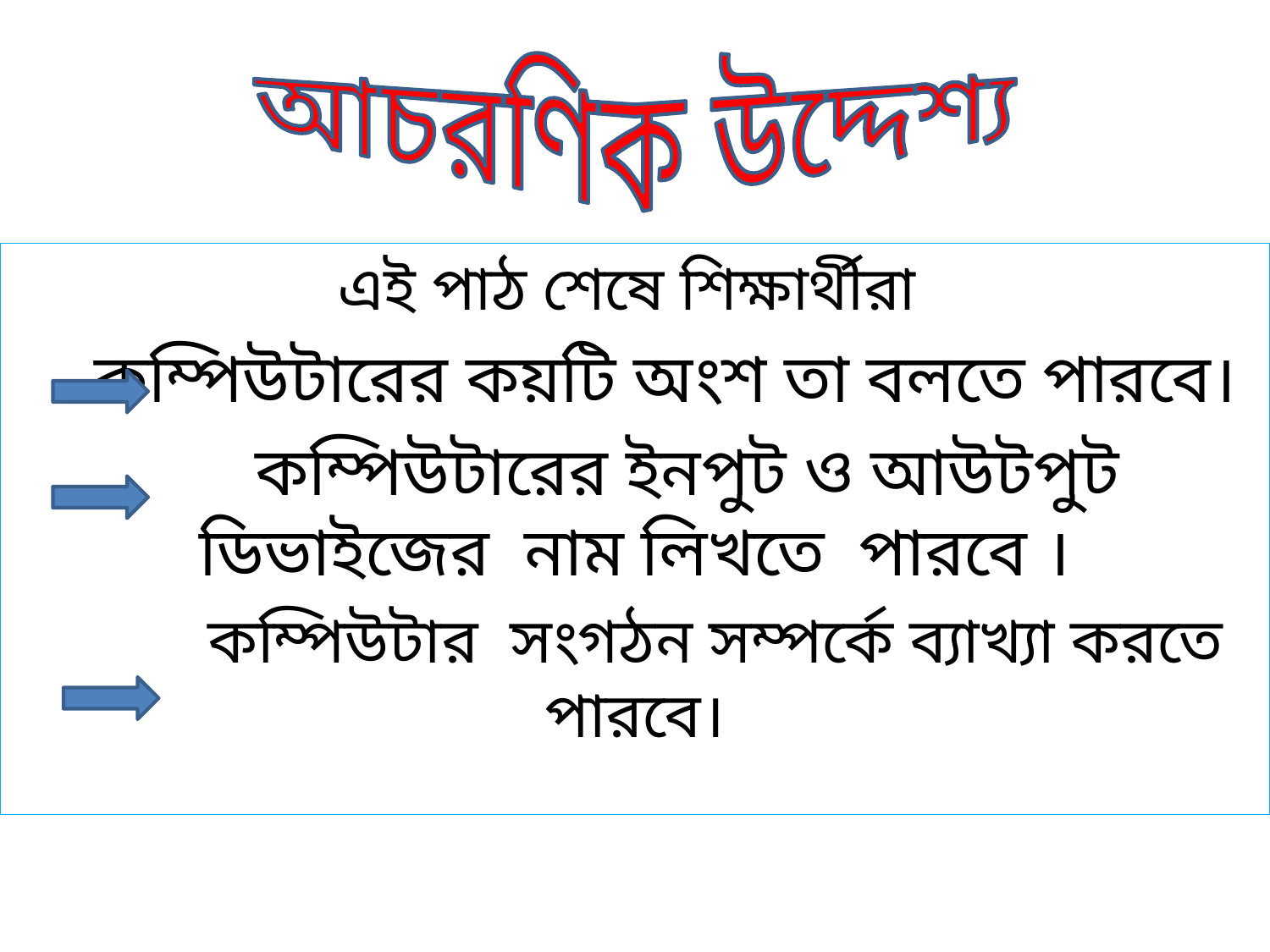

আচরণিক উদ্দেশ্য
এই পাঠ শেষে শিক্ষার্থীরা
     কম্পিউটারের কয়টি অংশ তা বলতে পারবে।
      কম্পিউটারের ইনপুট ও আউটপুট ডিভাইজের  নাম লিখতে  পারবে ।
          কম্পিউটার  সংগঠন সম্পর্কে ব্যাখ্যা করতে পারবে।

#